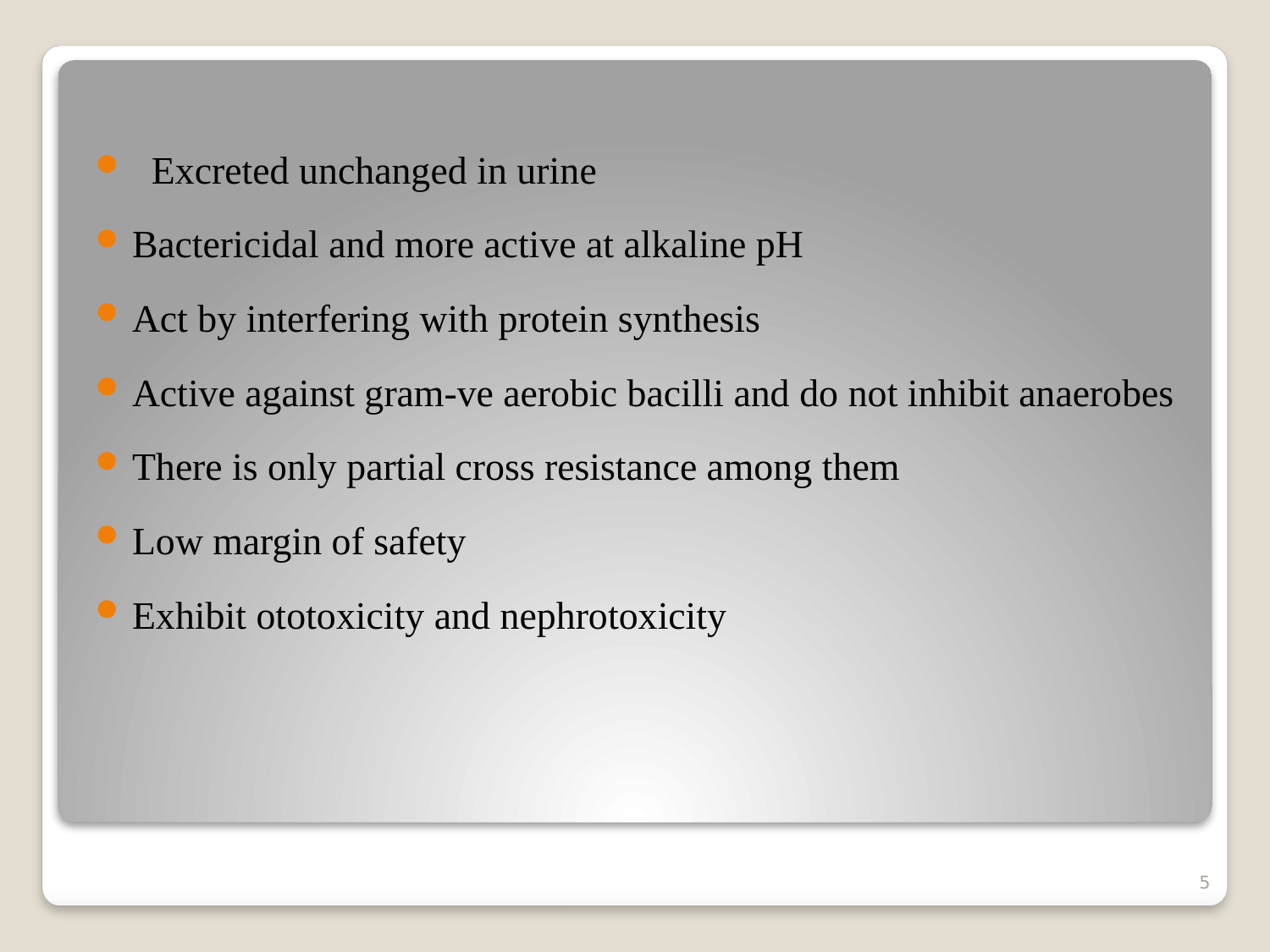

Excreted unchanged in urine
Bactericidal and more active at alkaline pH
Act by interfering with protein synthesis
Active against gram-ve aerobic bacilli and do not inhibit anaerobes
There is only partial cross resistance among them
Low margin of safety
Exhibit ototoxicity and nephrotoxicity

5